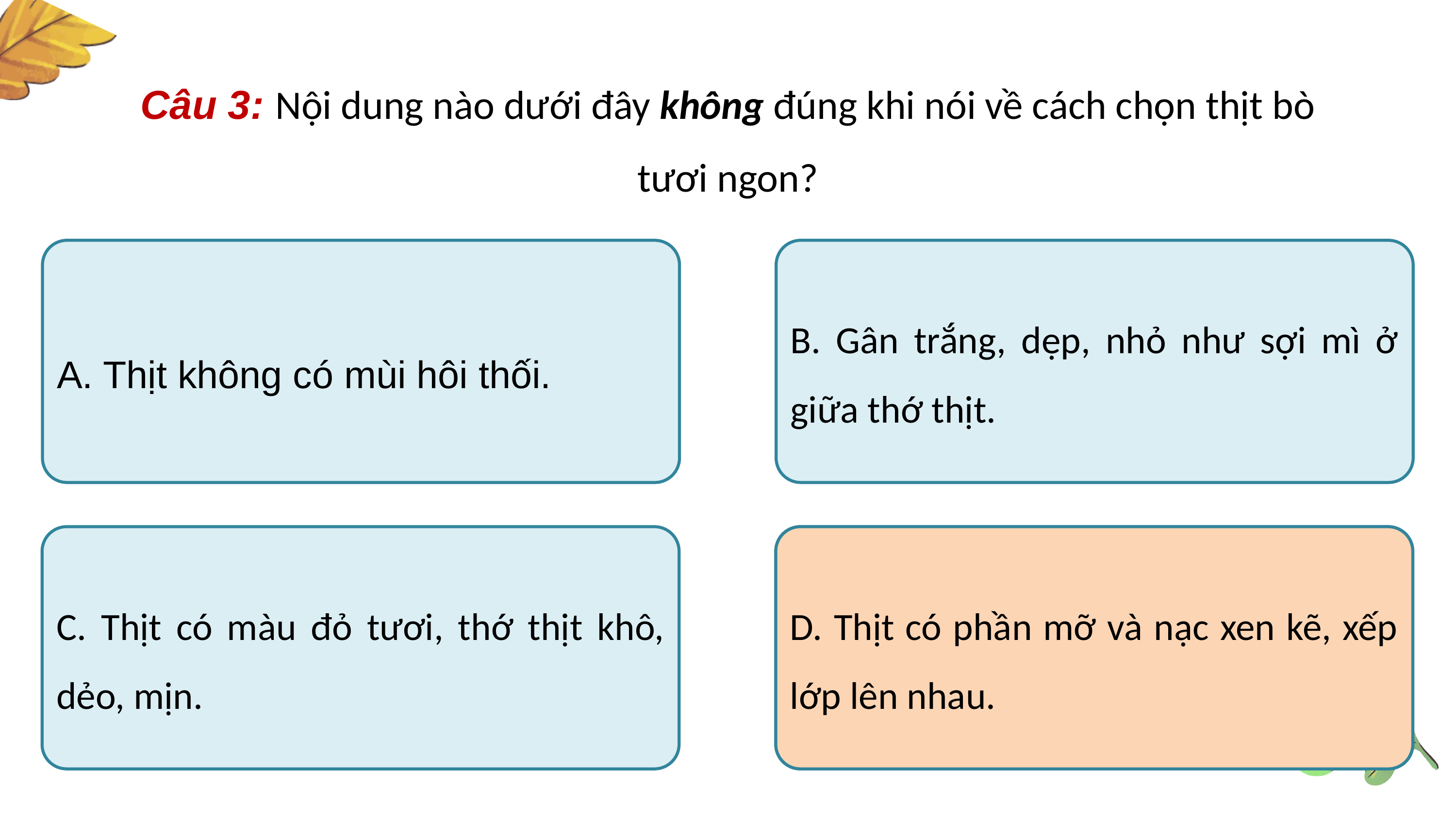

Câu 3: Nội dung nào dưới đây không đúng khi nói về cách chọn thịt bò tươi ngon?
A. Thịt không có mùi hôi thối.
B. Gân trắng, dẹp, nhỏ như sợi mì ở giữa thớ thịt.
C. Thịt có màu đỏ tươi, thớ thịt khô, dẻo, mịn.
D. Thịt có phần mỡ và nạc xen kẽ, xếp lớp lên nhau.
D. Thịt có phần mỡ và nạc xen kẽ, xếp lớp lên nhau.